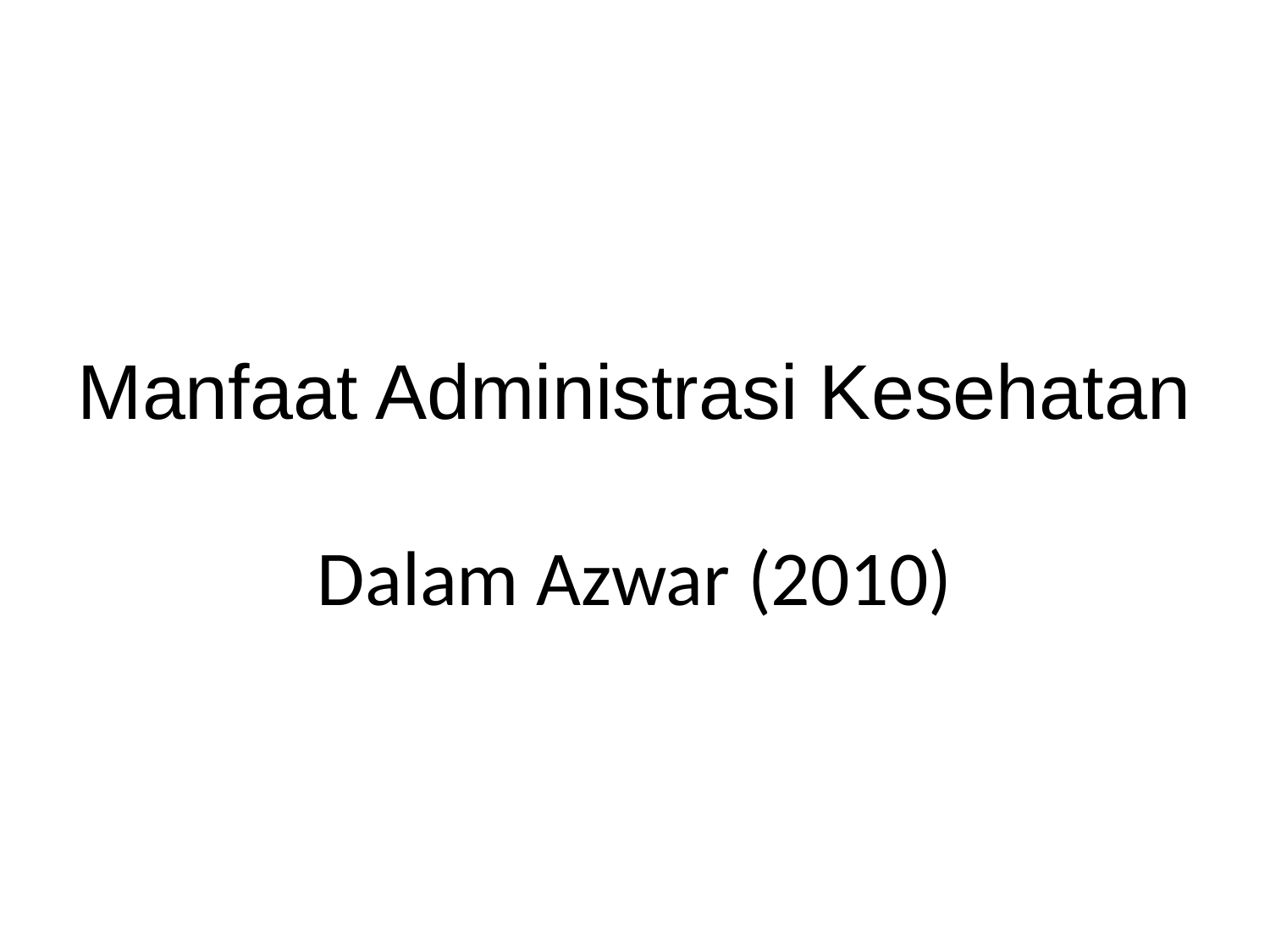

# Manfaat Administrasi Kesehatan Dalam Azwar (2010)